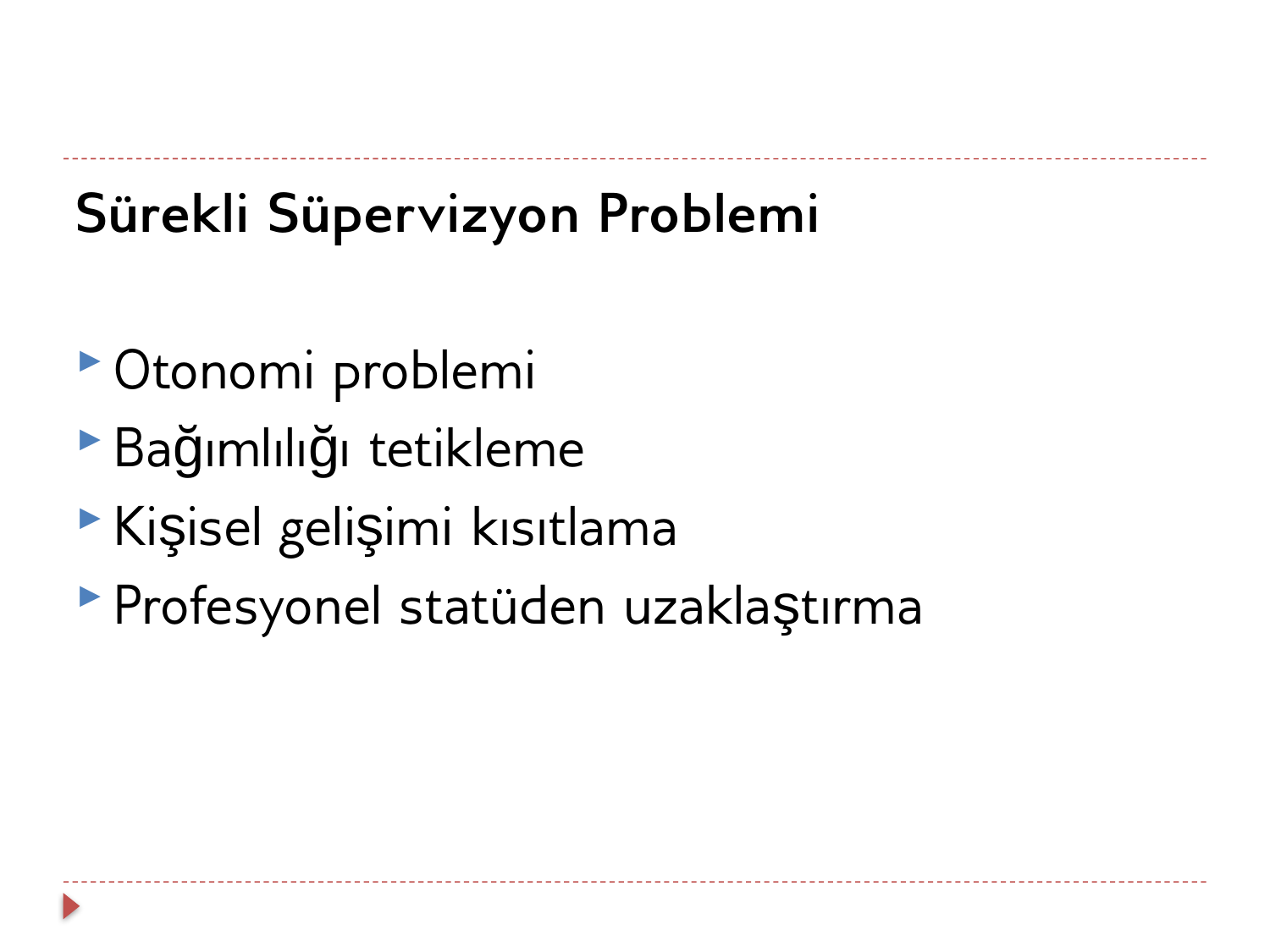

Sürekli Süpervizyon Problemi

Otonomi problemi
Bağımlılığı tetikleme
Kişisel gelişimi kısıtlama
Profesyonel statüden uzaklaştırma